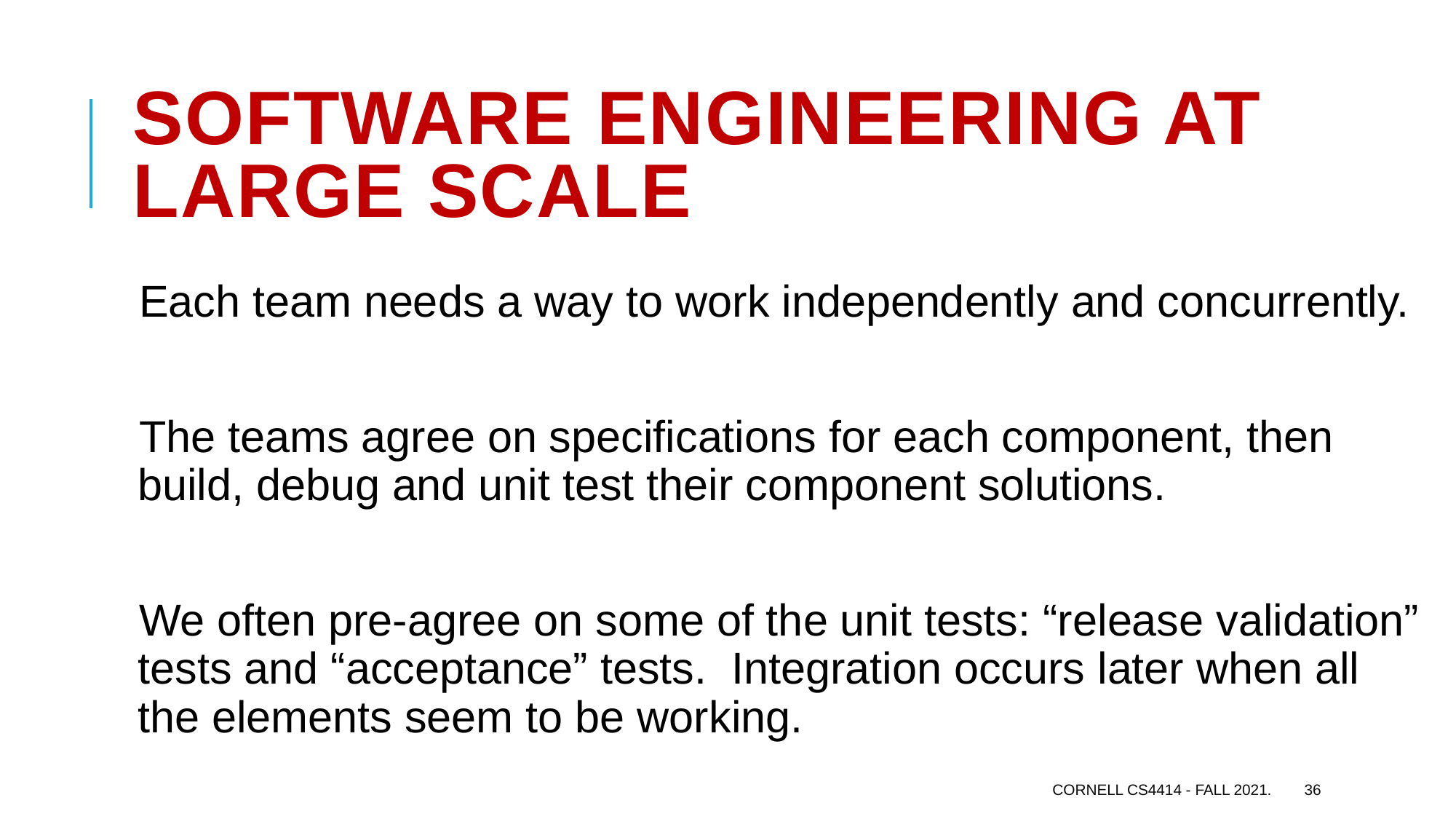

# Software engineering at large scale
Each team needs a way to work independently and concurrently.

The teams agree on specifications for each component, then build, debug and unit test their component solutions.

We often pre-agree on some of the unit tests: “release validation” tests and “acceptance” tests.  Integration occurs later when all the elements seem to be working.
Cornell CS4414 - Fall 2021.
36